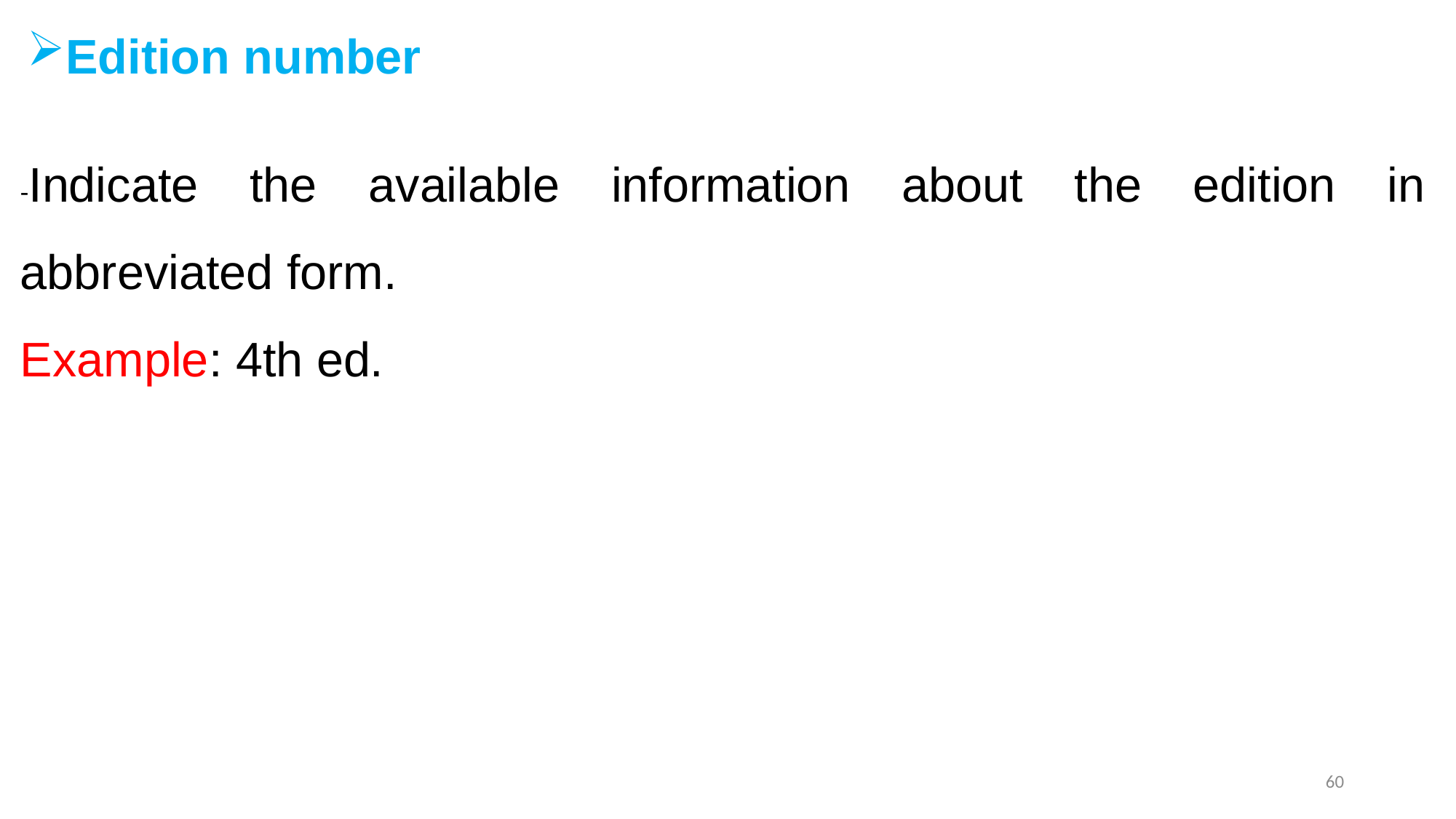

Edition number
-Indicate the available information about the edition in abbreviated form.
Example: 4th ed.
60